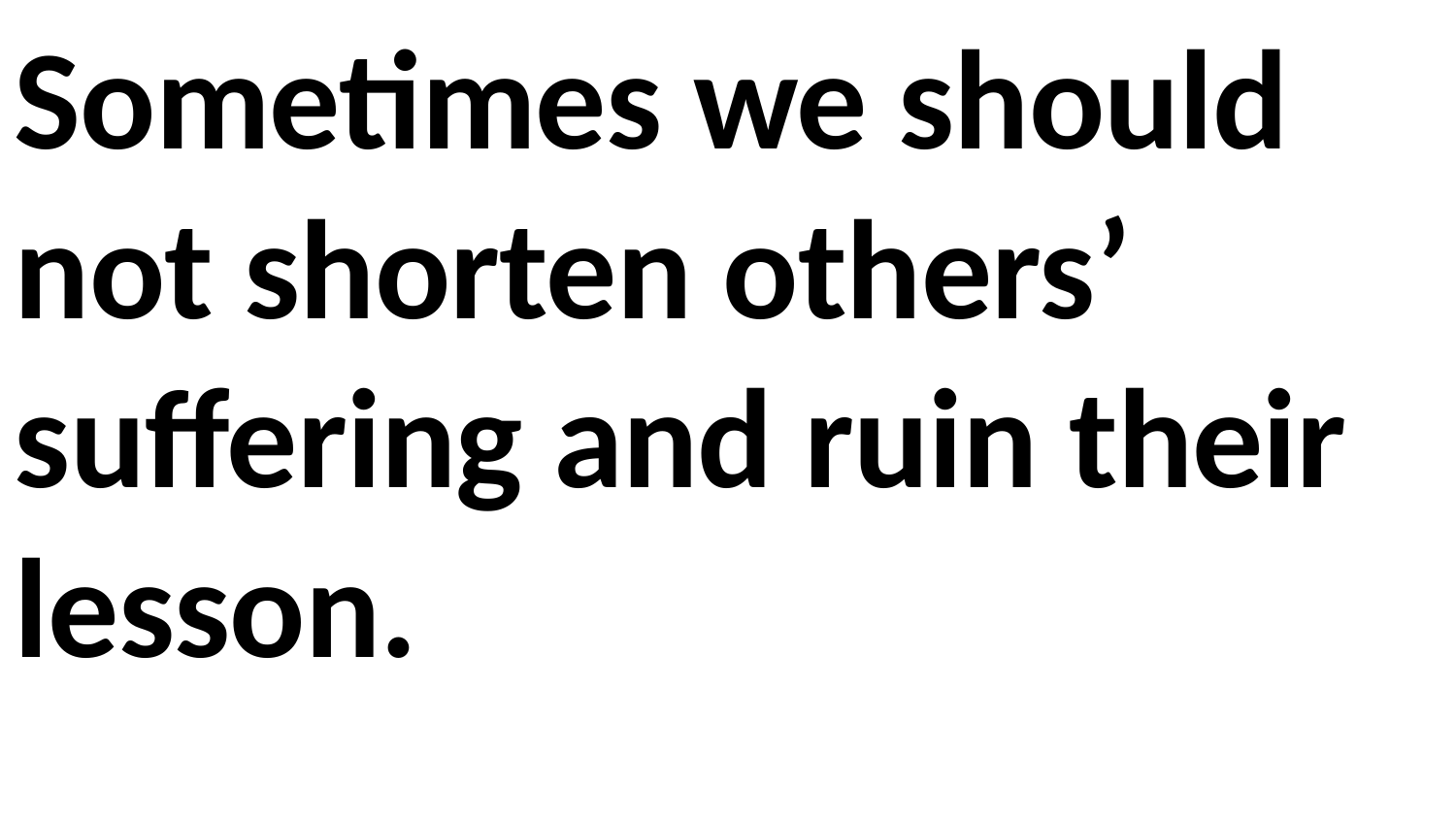

Sometimes we should not shorten others’ suffering and ruin their lesson.